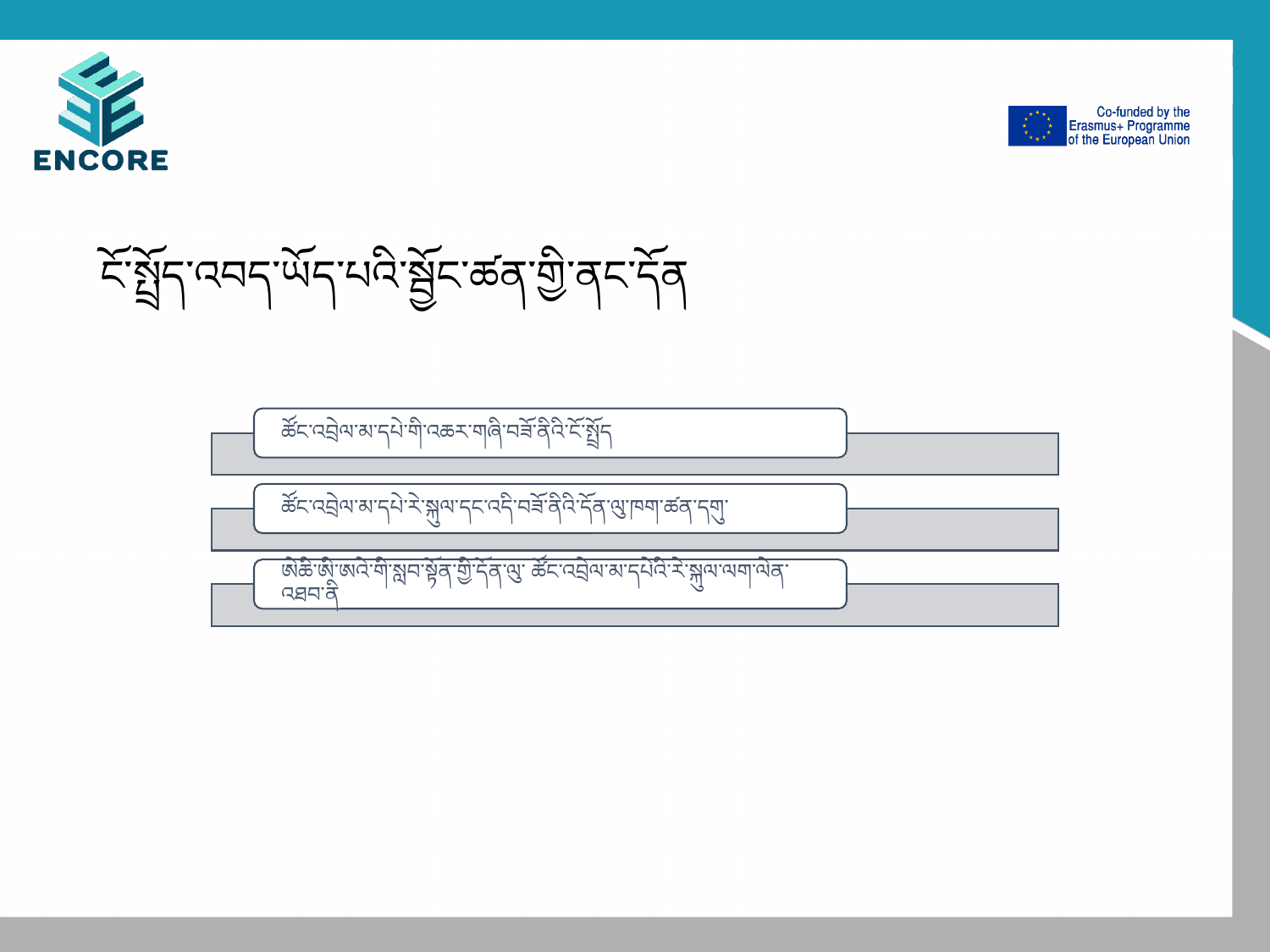

# ངོ་སྤྲོད་འབད་ཡོད་པའི་སྦྱོང་ཚན་གྱི་ནང་དོན
ཚོང་འབྲེལ་མ་དཔེ་གི་འཆར་གཞི་བཟོ་ནིའི་ངོ་སྤྲོད
ཚོང་འབྲེལ་མ་དཔེ་རེ་སྐུལ་དང་འདི་བཟོ་ནིའི་དོན་ལུ་ཁག་ཚན་དགུ་
ཨེཆི་ཨི་ཨའེ་གི་སླབ་སྟོན་གྱི་དོན་ལུ་ ཚོང་འབྲེལ་མ་དཔེའི་རེ་སྐུལ་ལག་ལེན་འཐབ་ནི